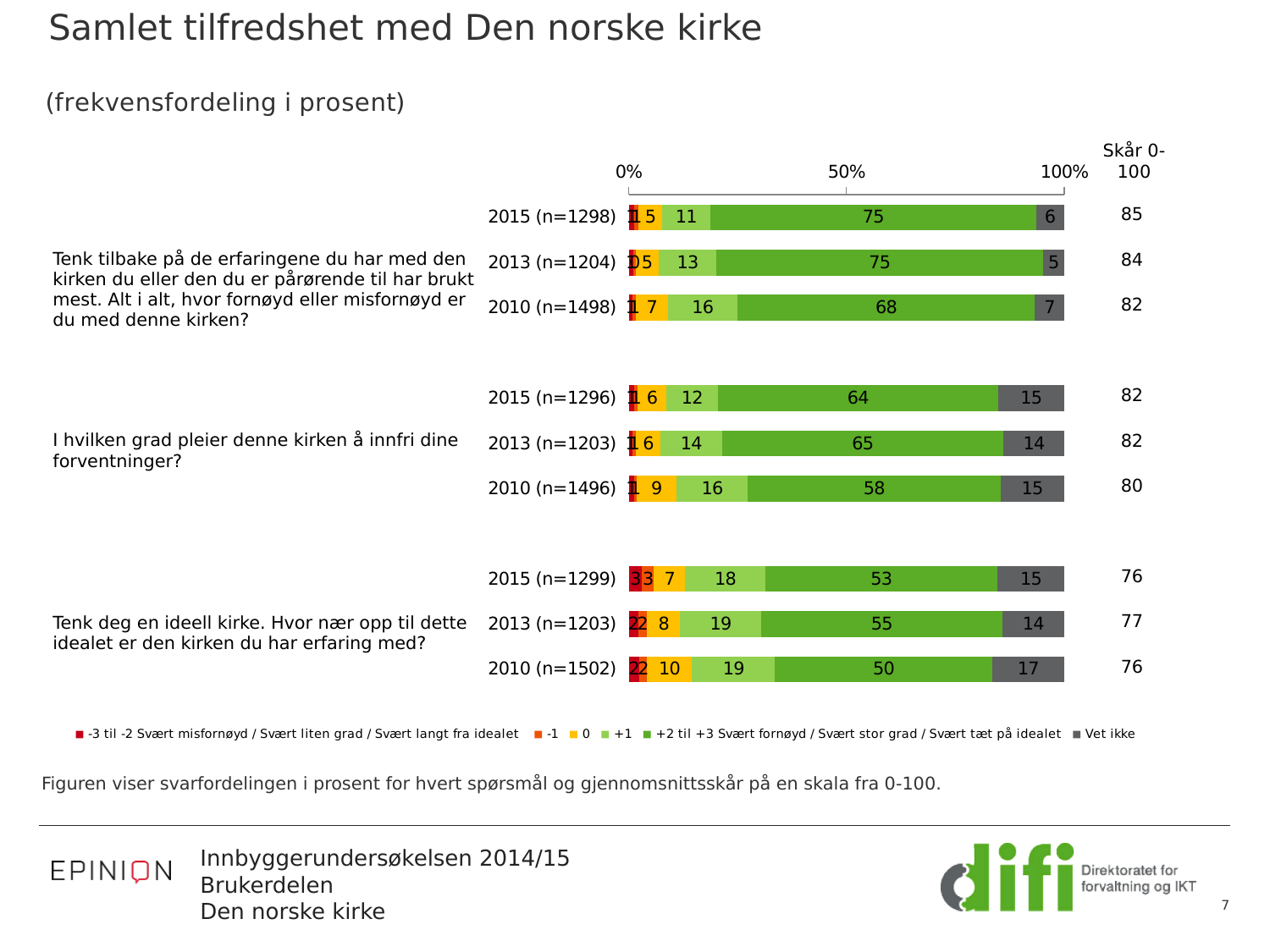

# Samlet tilfredshet med Den norske kirke

### Chart: (frekvensfordeling i prosent)

| Category | -3 til -2 Svært misfornøyd / Svært liten grad / Svært langt fra idealet  | -1 | 0 | +1 | +2 til +3 Svært fornøyd / Svært stor grad / Svært tæt på idealet | Vet ikke |
|---|---|---|---|---|---|---|
| 2015 (n=1298) | 1.155624036979969 | 1.155624036979969 | 5.315870570107856 | 11.093990755007704 | 74.80739599383668 | 6.471494607087829 |
| 2013 (n=1204) | 1.0797342192691026 | 0.49833887043189373 | 5.232558139534885 | 13.372093023255816 | 74.91694352159467 | 4.900332225913623 |
| 2010 (n=1498) | 0.9345794392523364 | 0.6675567423230977 | 7.343124165554072 | 16.02136181575434 | 68.29105473965286 | 6.742323097463285 |
|  | None | None | None | None | None | None |
| 2015 (n=1296) | 1.1574074074074074 | 0.9259259259259258 | 6.481481481481483 | 11.959876543209878 | 64.27469135802467 | 15.200617283950617 |
| 2013 (n=1203) | 0.8312551953449709 | 0.8312551953449709 | 5.6525353283458 | 14.131338320864502 | 64.58852867830424 | 13.965087281795514 |
| 2010 (n=1496) | 1.2032085561497323 | 0.6016042780748665 | 9.157754010695188 | 16.377005347593588 | 58.02139037433155 | 14.63903743315508 |
|  | None | None | None | None | None | None |
| 2015 (n=1299) | 3.0792917628945347 | 2.6943802925327183 | 7.236335642802157 | 18.321785989222484 | 53.34872979214781 | 15.319476520400311 |
| 2013 (n=1203) | 2.161263507896925 | 2.0781379883624282 | 7.564422277639235 | 18.620116375727342 | 55.36159600997506 | 14.214463840399 |
| 2010 (n=1502) | 2.463382157123835 | 1.7310252996005324 | 10.319573901464716 | 19.04127829560586 | 49.93342210386151 | 16.511318242343542 |
Skår 0-100
| 85 |
| --- |
| 84 |
| 82 |
|  |
| 82 |
| 82 |
| 80 |
|  |
| 76 |
| 77 |
| 76 |
| Tenk tilbake på de erfaringene du har med den kirken du eller den du er pårørende til har brukt mest. Alt i alt, hvor fornøyd eller misfornøyd er du med denne kirken? |
| --- |
| I hvilken grad pleier denne kirken å innfri dine forventninger? |
| Tenk deg en ideell kirke. Hvor nær opp til dette idealet er den kirken du har erfaring med? |
Figuren viser svarfordelingen i prosent for hvert spørsmål og gjennomsnittsskår på en skala fra 0-100.
7